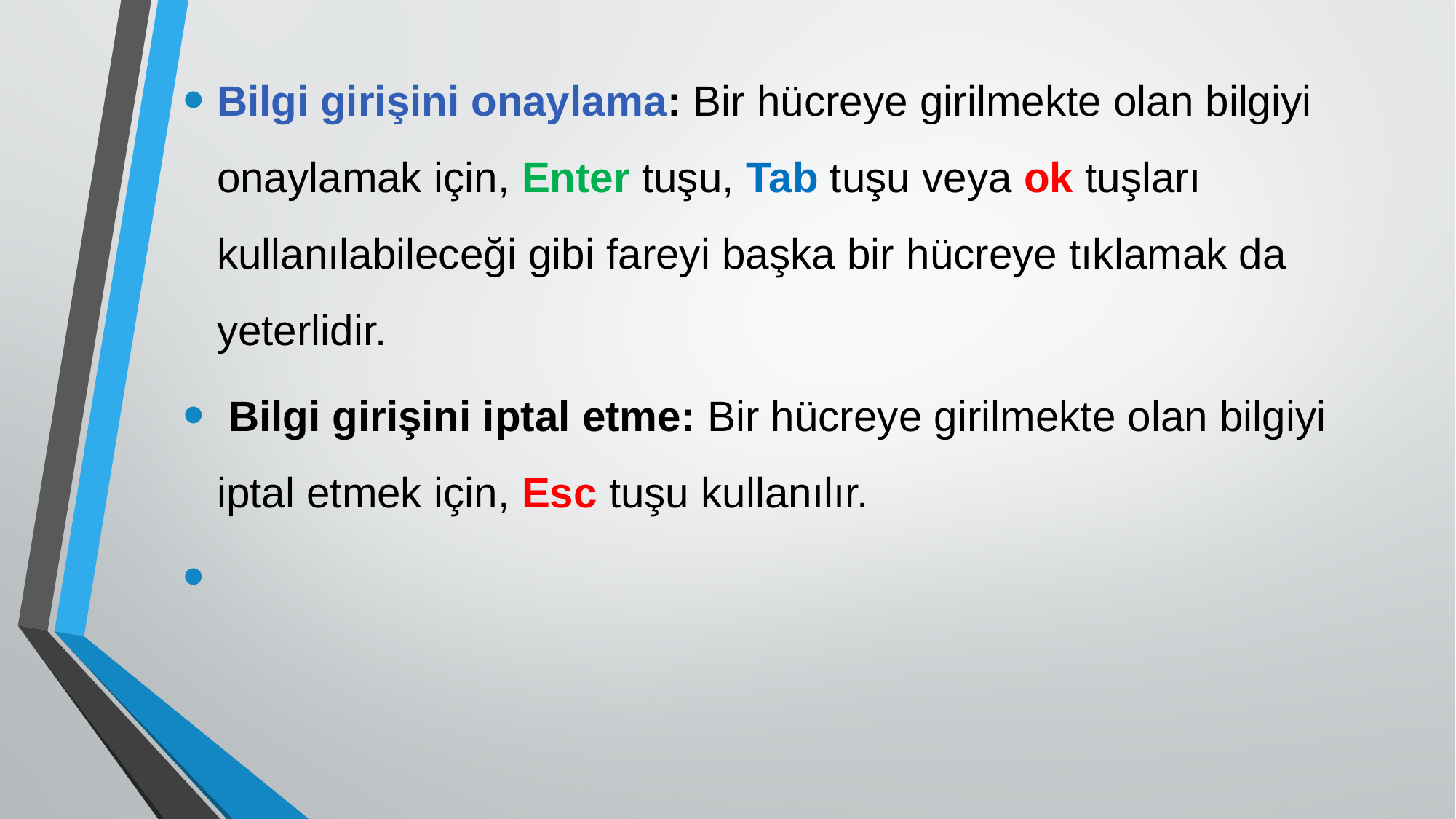

Bilgi girişini onaylama: Bir hücreye girilmekte olan bilgiyi onaylamak için, Enter tuşu, Tab tuşu veya ok tuşları kullanılabileceği gibi fareyi başka bir hücreye tıklamak da yeterlidir.
 Bilgi girişini iptal etme: Bir hücreye girilmekte olan bilgiyi iptal etmek için, Esc tuşu kullanılır.